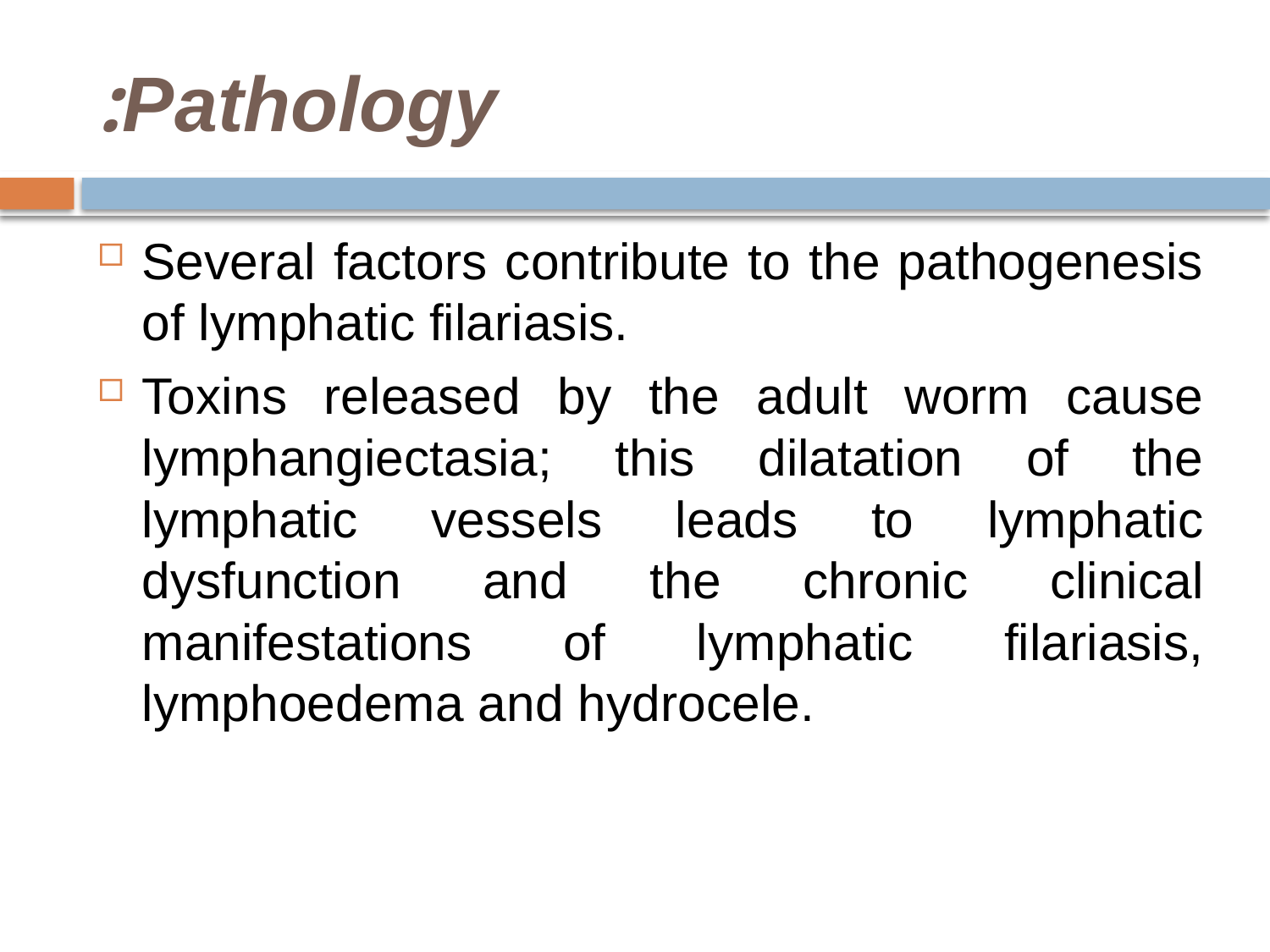

# Pathology:
Several factors contribute to the pathogenesis of lymphatic filariasis.
Toxins released by the adult worm cause lymphangiectasia; this dilatation of the lymphatic vessels leads to lymphatic dysfunction and the chronic clinical manifestations of lymphatic filariasis, lymphoedema and hydrocele.